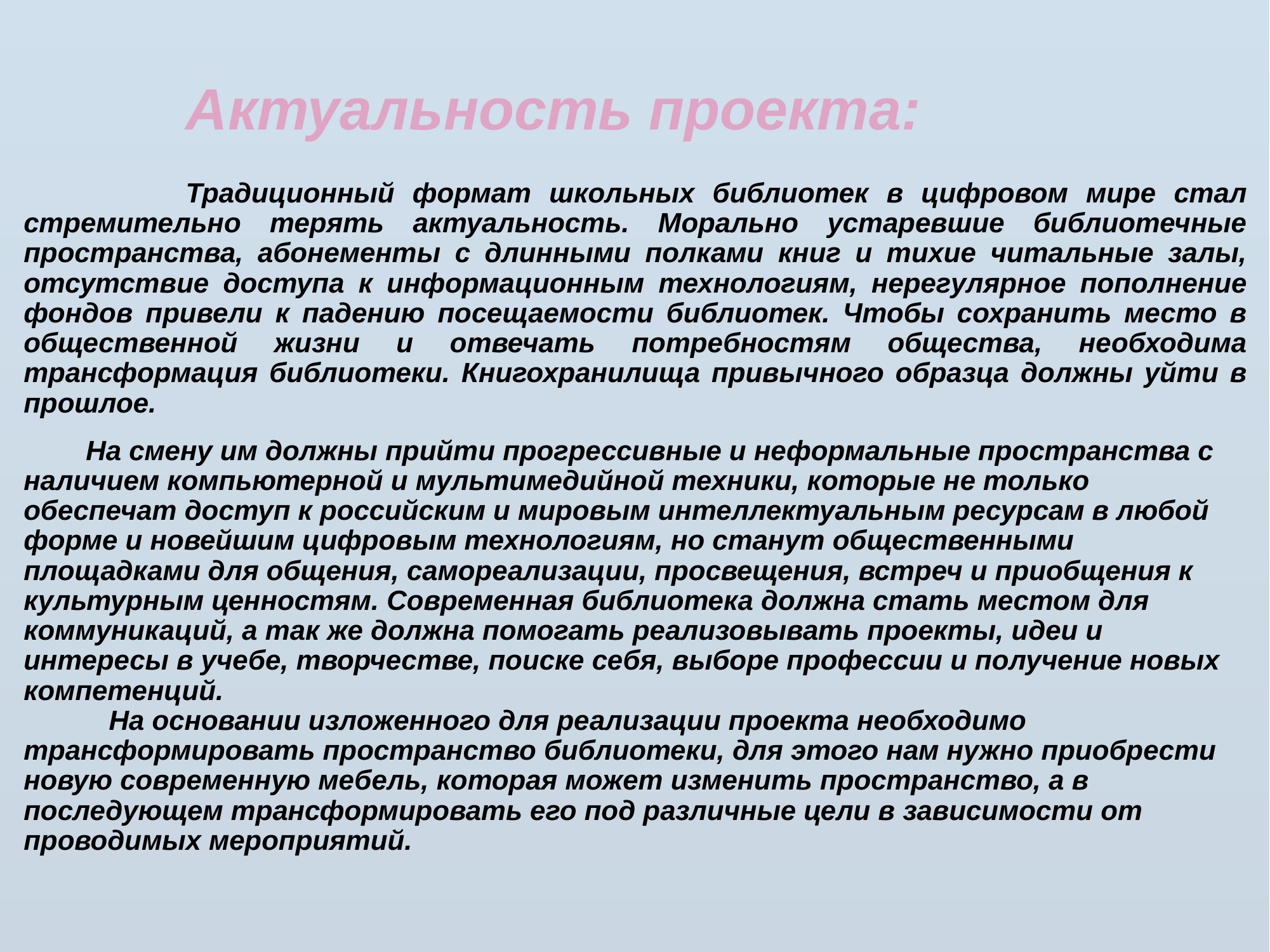

# Актуальность проекта:
         Традиционный формат школьных библиотек в цифровом мире стал стремительно терять актуальность. Морально устаревшие библиотечные пространства, абонементы с длинными полками книг и тихие читальные залы, отсутствие доступа к информационным технологиям, нерегулярное пополнение фондов привели к падению посещаемости библиотек. Чтобы сохранить место в общественной жизни и отвечать потребностям общества, необходима трансформация библиотеки. Книгохранилища привычного образца должны уйти в прошлое.
        На смену им должны прийти прогрессивные и неформальные пространства с наличием компьютерной и мультимедийной техники, которые не только обеспечат доступ к российским и мировым интеллектуальным ресурсам в любой форме и новейшим цифровым технологиям, но станут общественными площадками для общения, самореализации, просвещения, встреч и приобщения к культурным ценностям. Современная библиотека должна стать местом для коммуникаций, а так же должна помогать реализовывать проекты, идеи и интересы в учебе, творчестве, поиске себя, выборе профессии и получение новых компетенций.
           На основании изложенного для реализации проекта необходимо трансформировать пространство библиотеки, для этого нам нужно приобрести новую современную мебель, которая может изменить пространство, а в последующем трансформировать его под различные цели в зависимости от проводимых мероприятий.